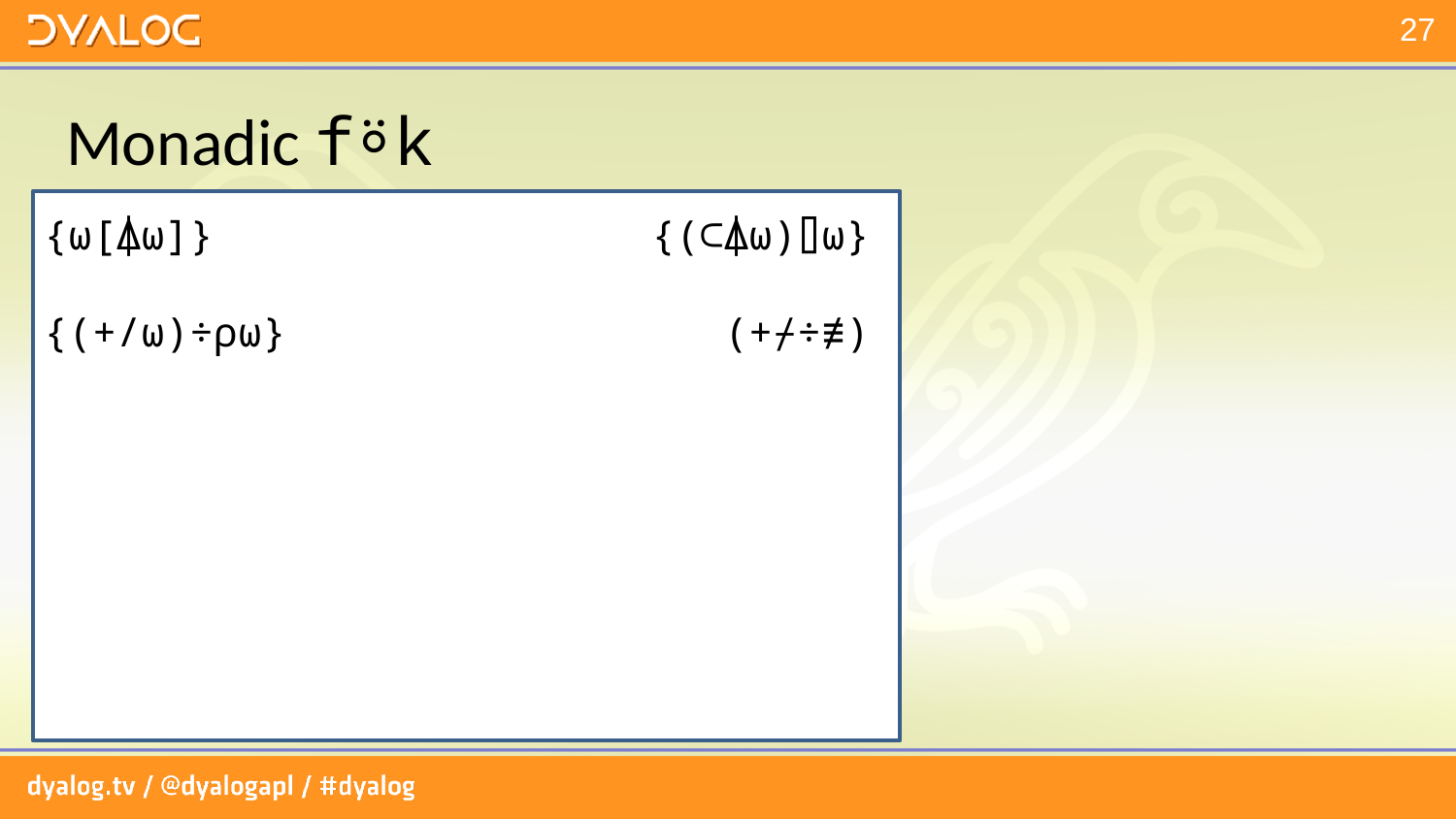

# Monadic f⍤k

{⍵[⍋⍵]}                  {(⊂⍋⍵)⌷⍵}

{(+/⍵)÷⍴⍵}                  (+⌿÷≢)